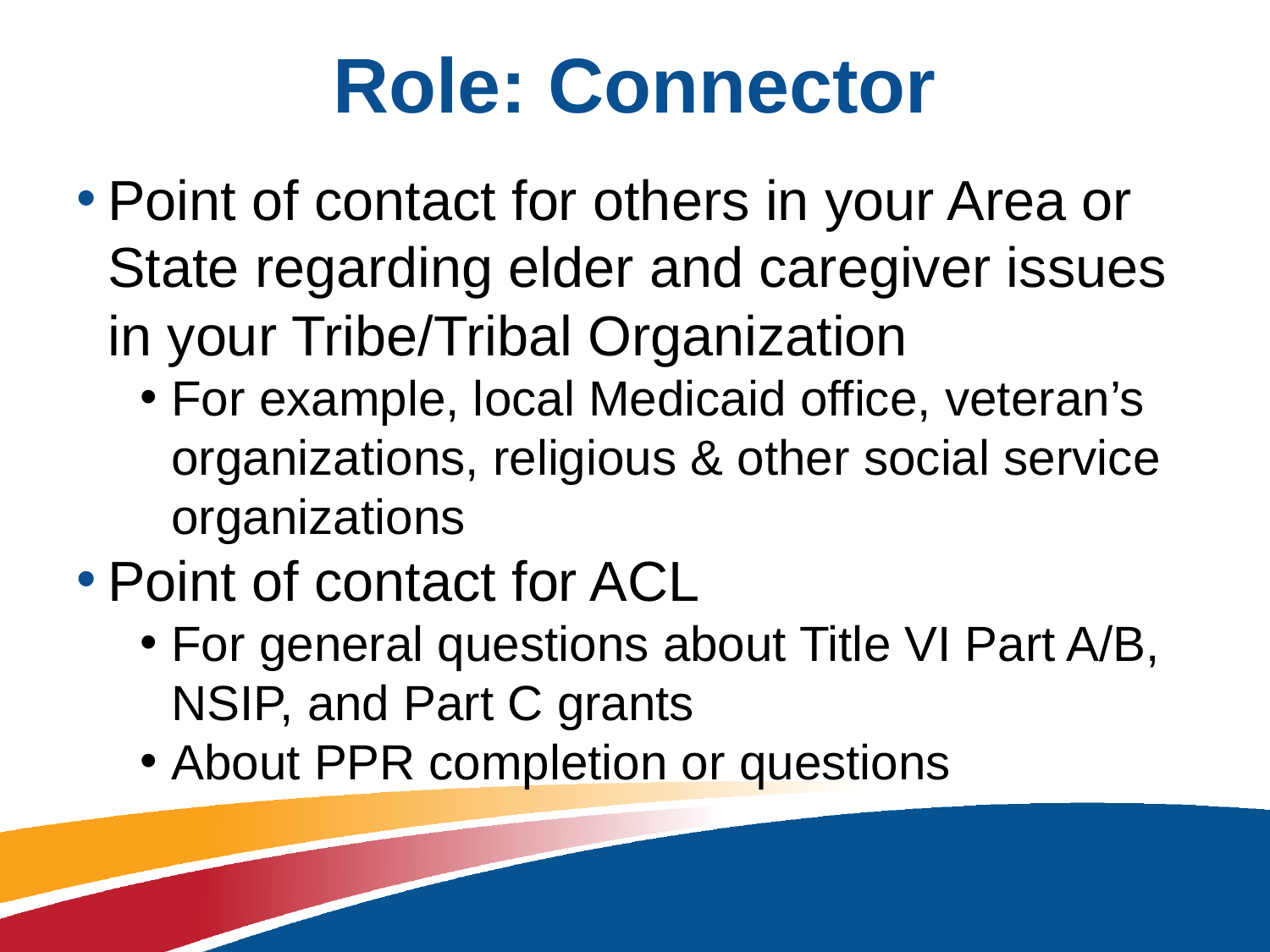

# Role: Connector
Point of contact for others in your Area or State regarding elder and caregiver issues in your Tribe/Tribal Organization
For example, local Medicaid office, veteran’s organizations, religious & other social service organizations
Point of contact for ACL
For general questions about Title VI Part A/B, NSIP, and Part C grants
About PPR completion or questions